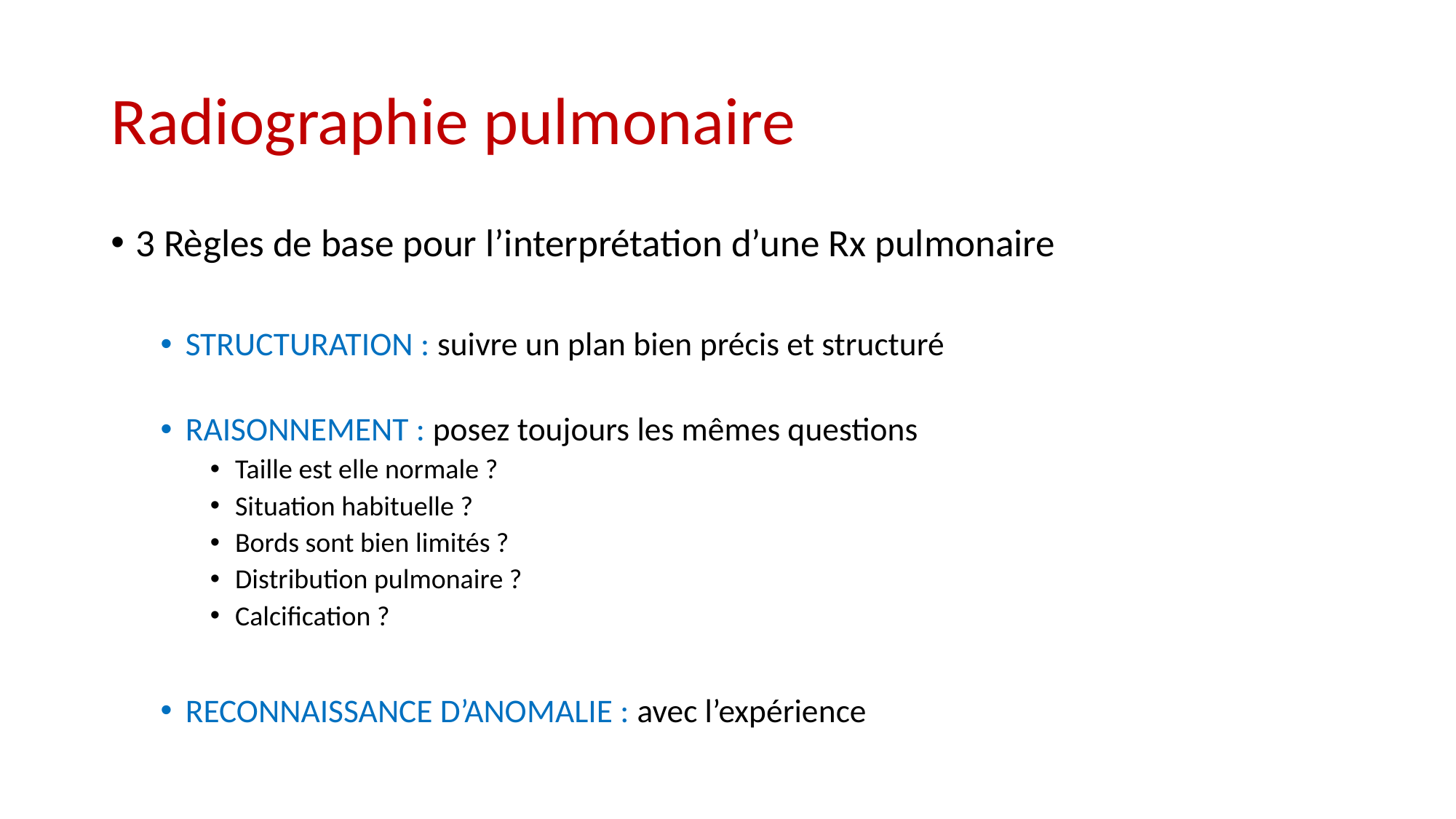

# Radiographie pulmonaire
3 Règles de base pour l’interprétation d’une Rx pulmonaire

STRUCTURATION : suivre un plan bien précis et structuré

RAISONNEMENT : posez toujours les mêmes questions
Taille est elle normale ?
Situation habituelle ?
Bords sont bien limités ?
Distribution pulmonaire ?
Calcification ?

RECONNAISSANCE D’ANOMALIE : avec l’expérience